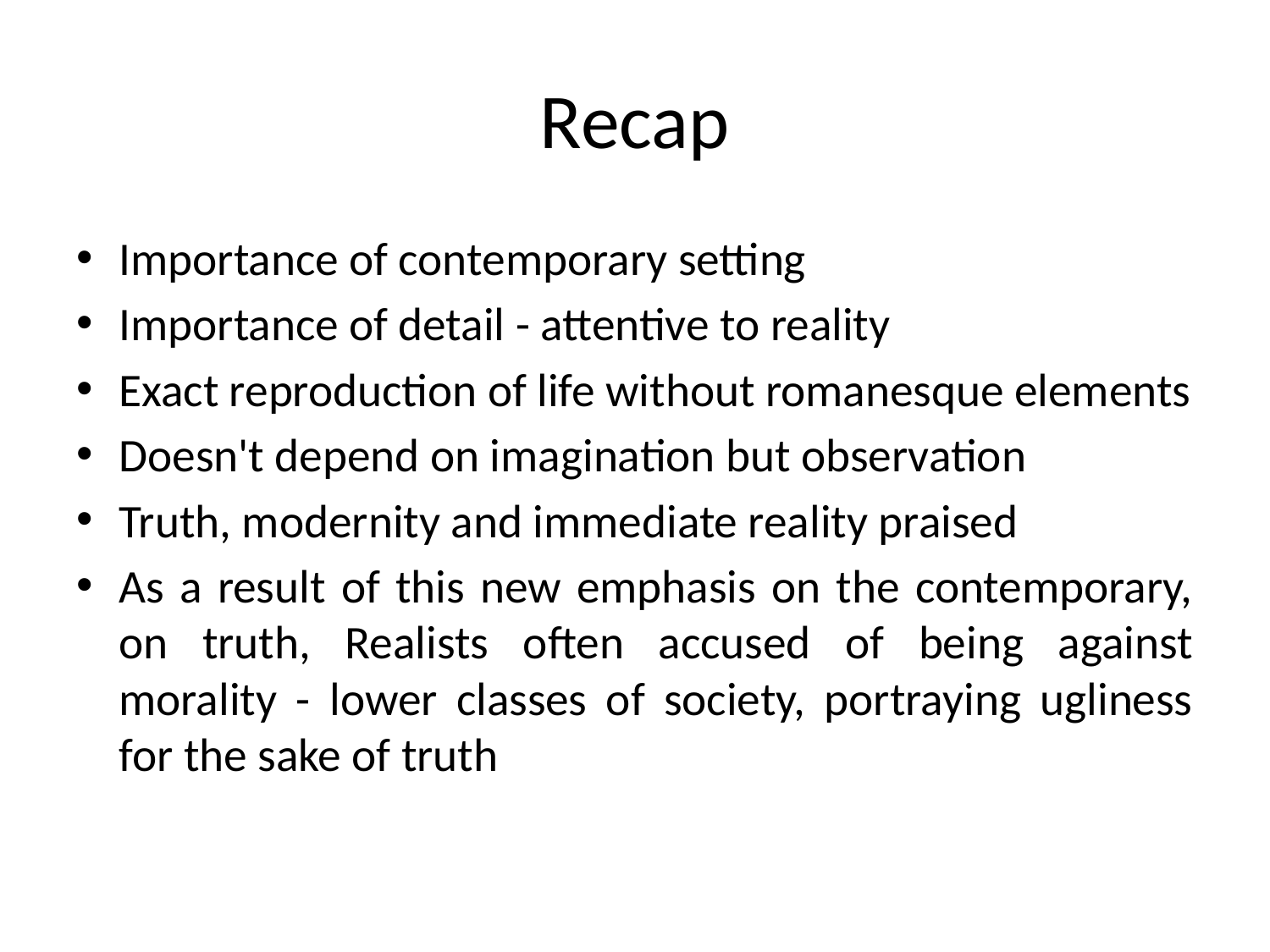

# Recap
Importance of contemporary setting
Importance of detail - attentive to reality
Exact reproduction of life without romanesque elements
Doesn't depend on imagination but observation
Truth, modernity and immediate reality praised
As a result of this new emphasis on the contemporary, on truth, Realists often accused of being against morality - lower classes of society, portraying ugliness for the sake of truth